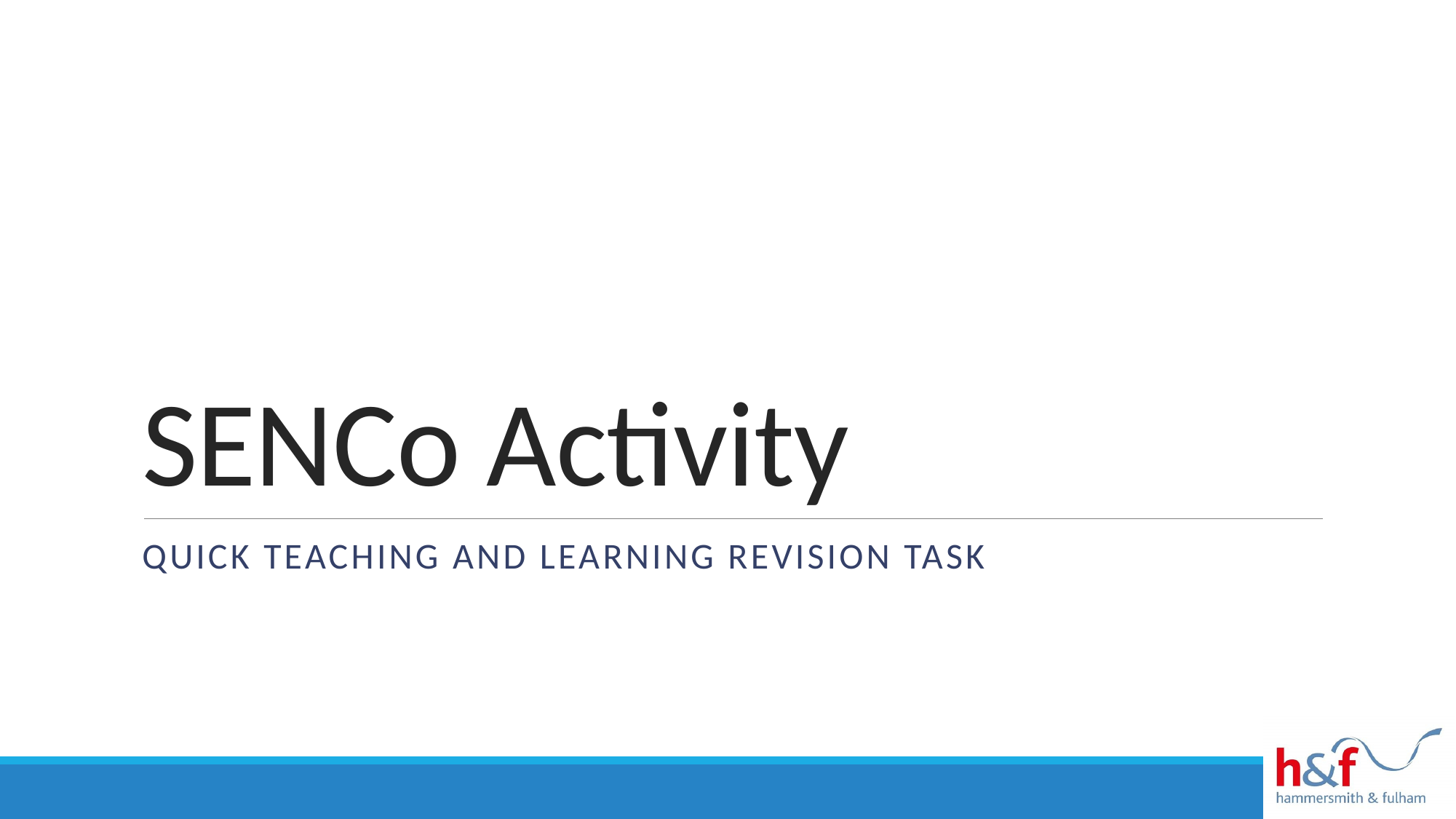

# SENCo Activity
Quick Teaching and Learning revision task